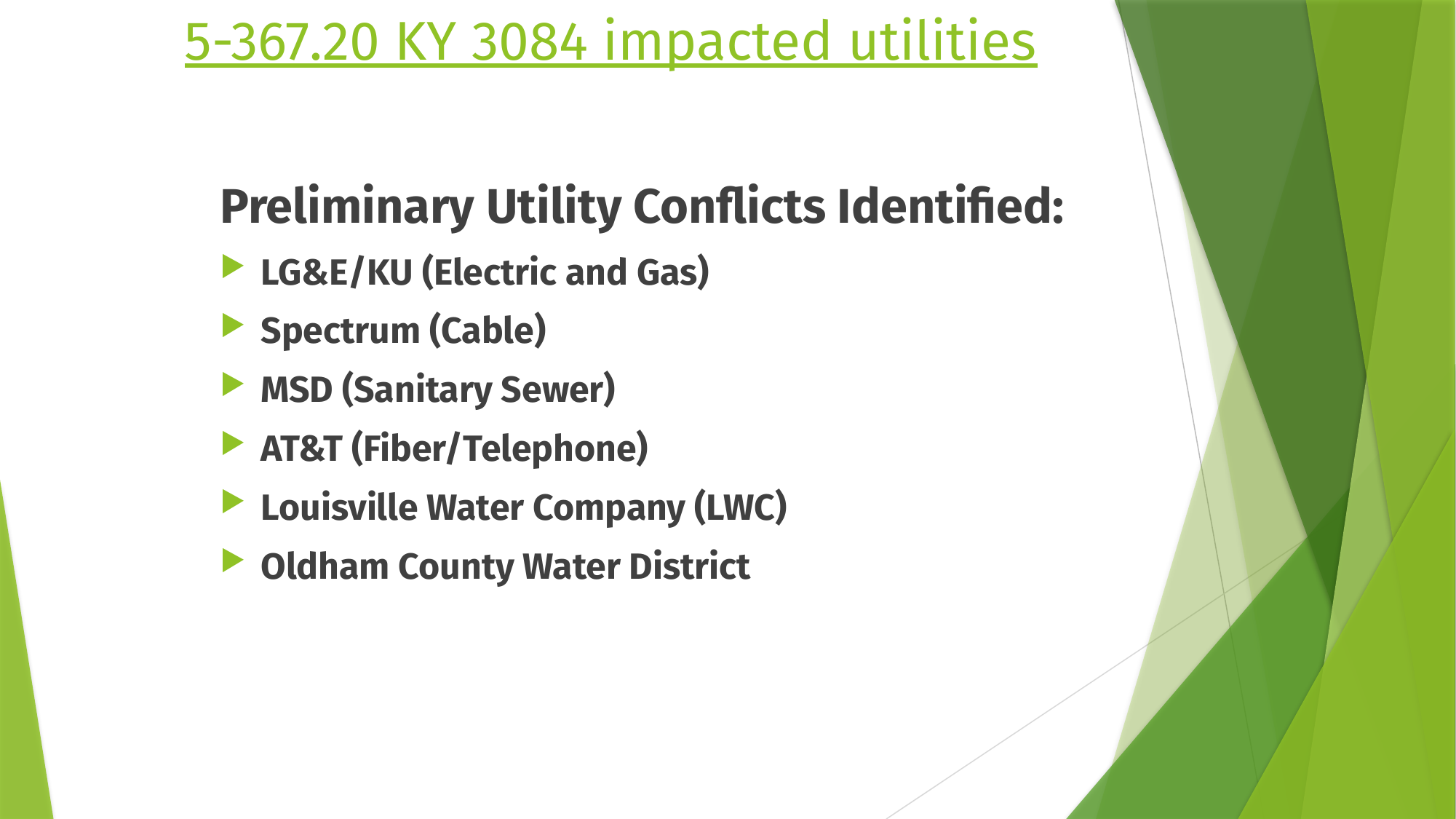

# 5-367.20 KY 3084 impacted utilities
Preliminary Utility Conflicts Identified:
LG&E/KU (Electric and Gas)
Spectrum (Cable)
MSD (Sanitary Sewer)
AT&T (Fiber/Telephone)
Louisville Water Company (LWC)
Oldham County Water District